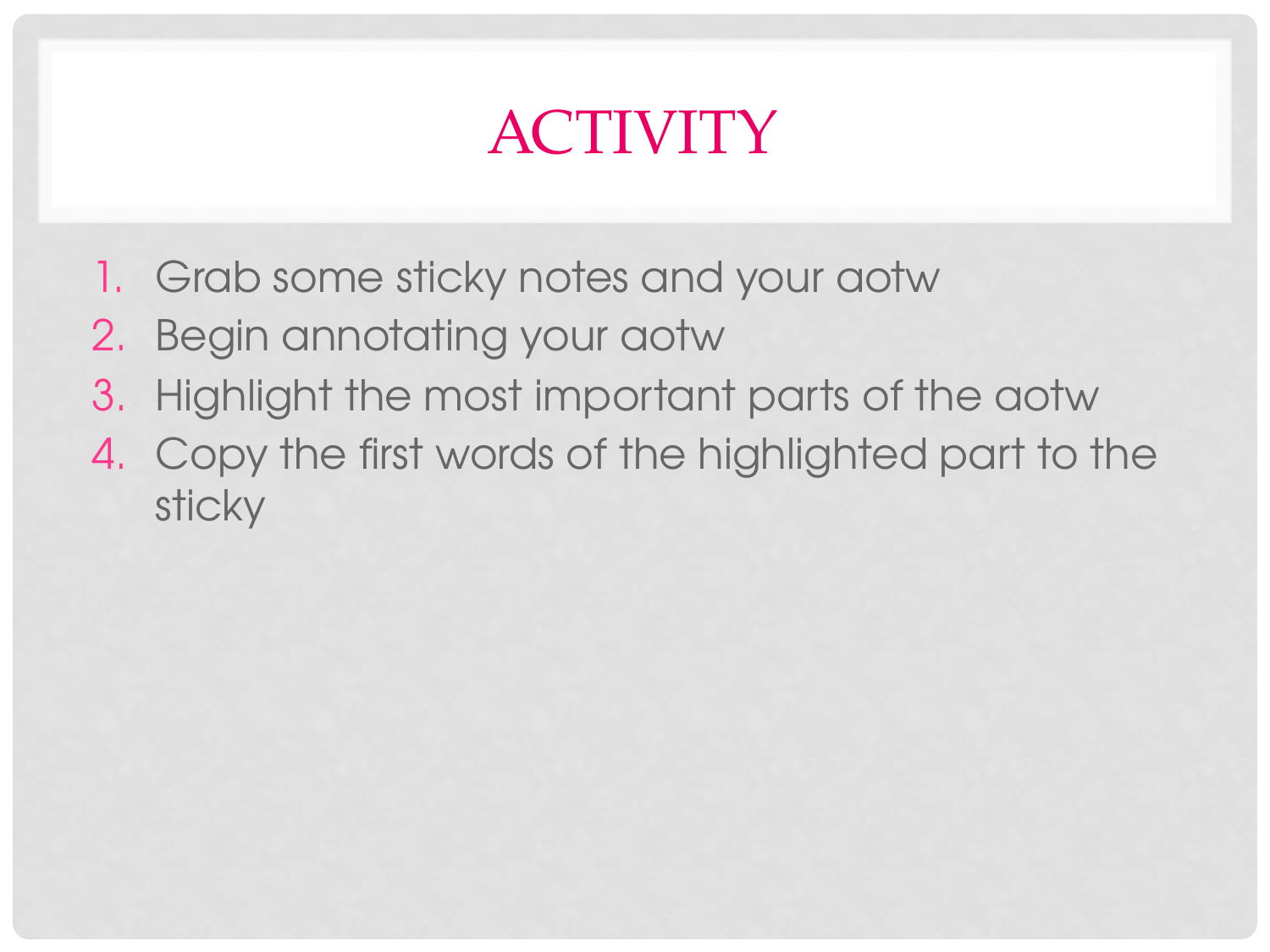

# Activity
Grab some sticky notes and your aotw
Begin annotating your aotw
Highlight the most important parts of the aotw
Copy the first words of the highlighted part to the sticky